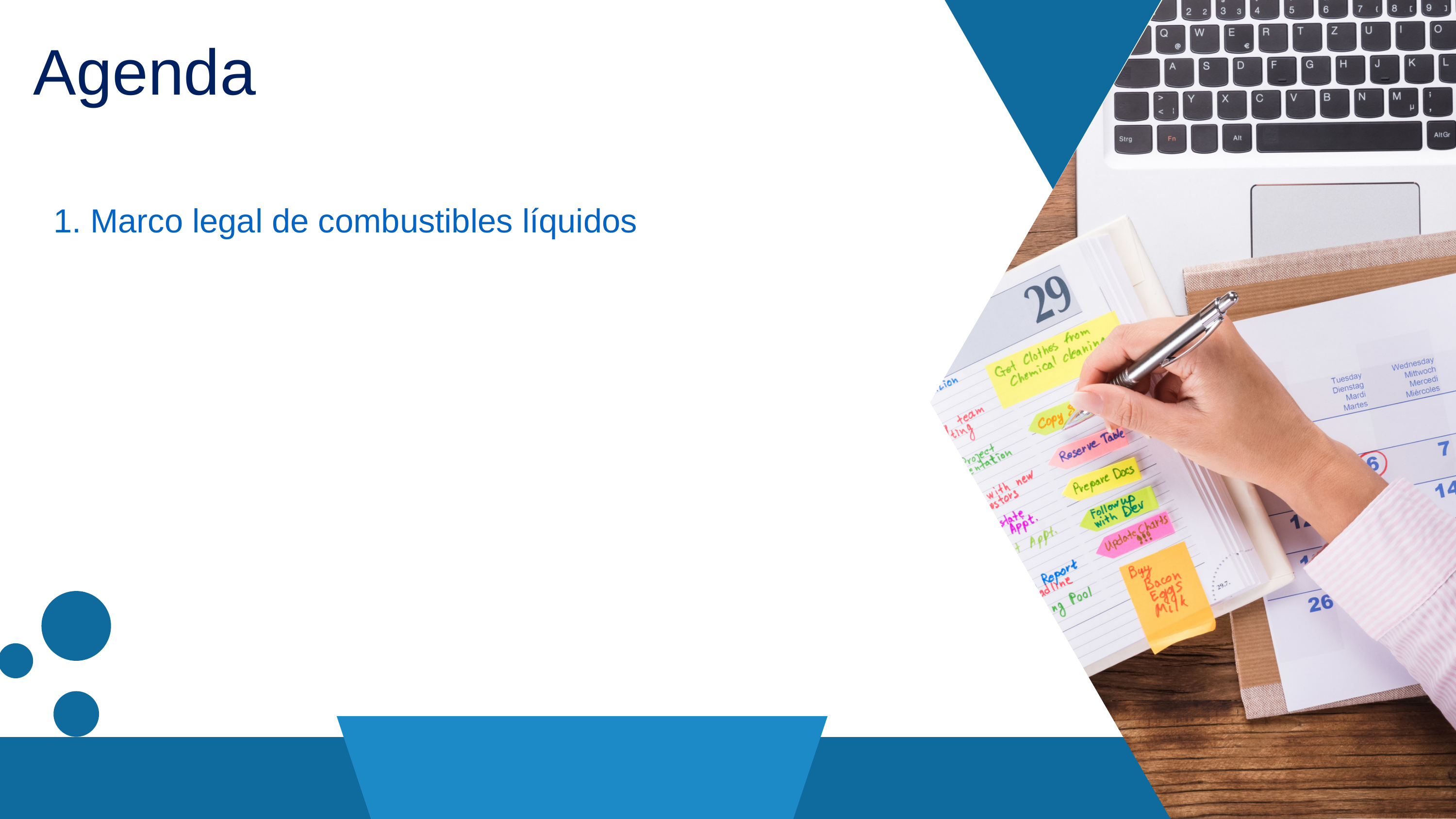

Agenda

1. Marco legal de combustibles líquidos